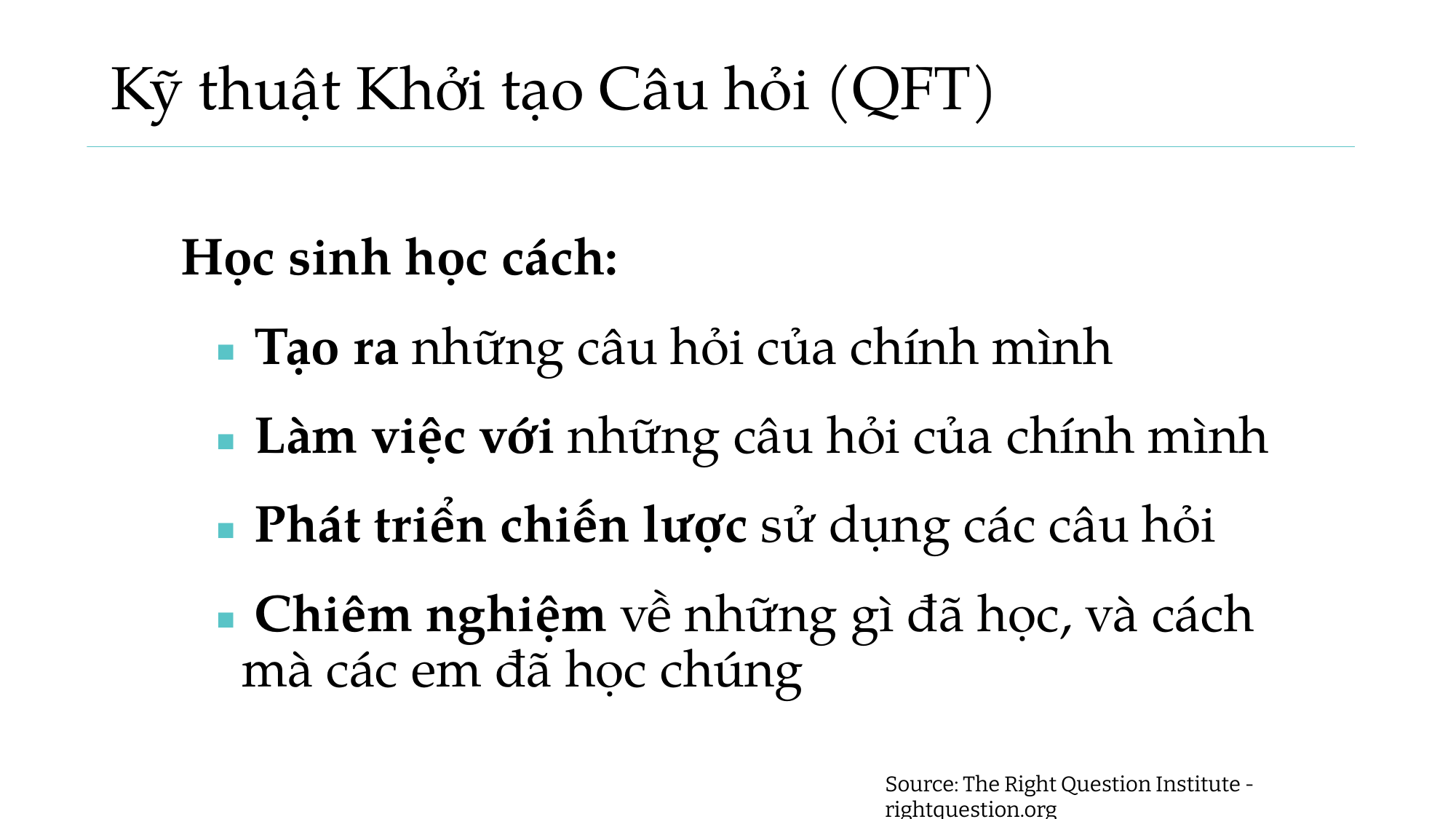

# Kỹ thuật Khởi tạo Câu hỏi (QFT)
Học sinh học cách:
 Tạo ra những câu hỏi của chính mình
 Làm việc với những câu hỏi của chính mình
 Phát triển chiến lược sử dụng các câu hỏi
 Chiêm nghiệm về những gì đã học, và cách mà các em đã học chúng